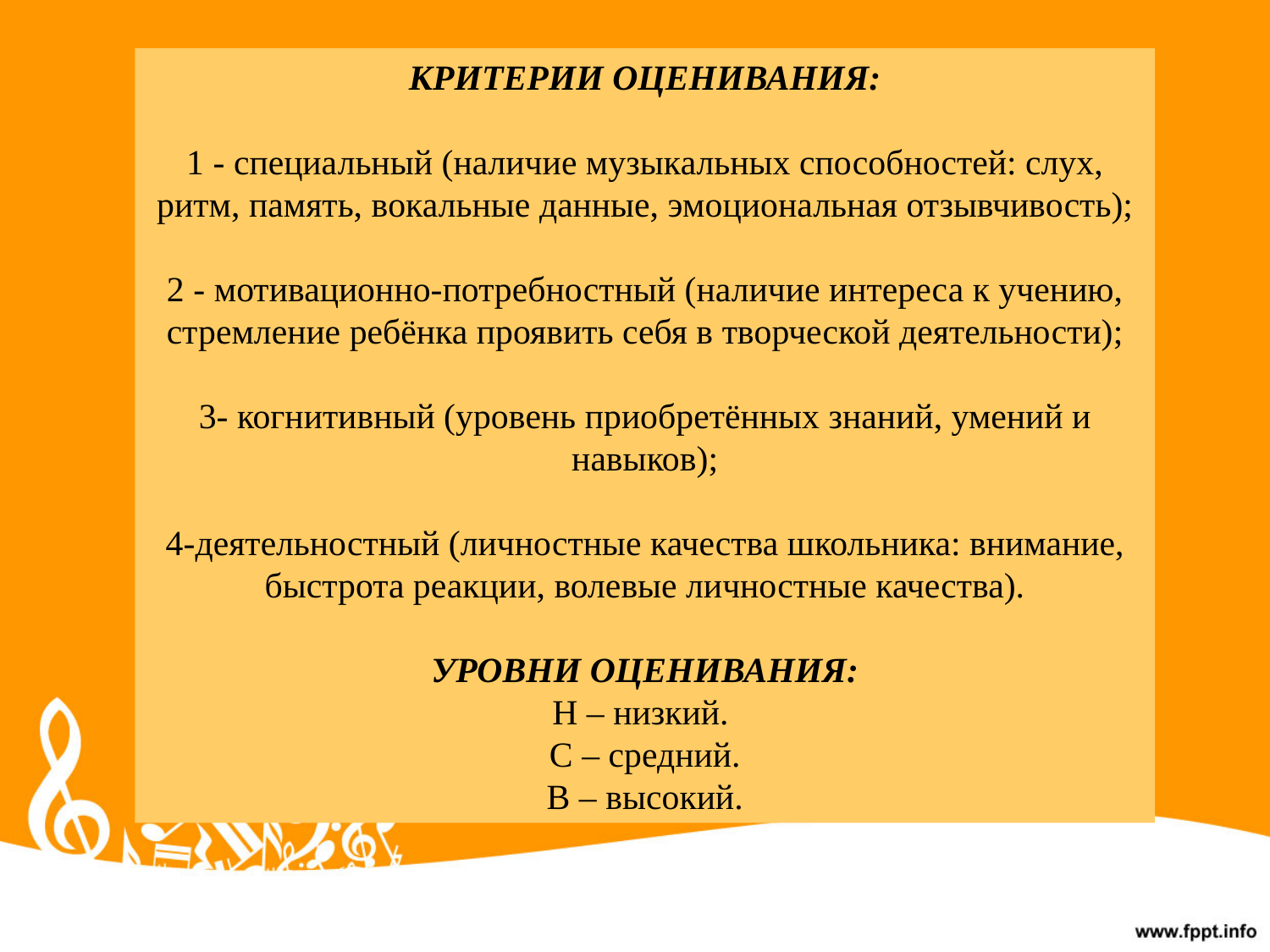

КРИТЕРИИ ОЦЕНИВАНИЯ:

1 - специальный (наличие музыкальных способностей: слух, ритм, память, вокальные данные, эмоциональная отзывчивость);

2 - мотивационно-потребностный (наличие интереса к учению, стремление ребёнка проявить себя в творческой деятельности);

3- когнитивный (уровень приобретённых знаний, умений и навыков);

4-деятельностный (личностные качества школьника: внимание, быстрота реакции, волевые личностные качества).

УРОВНИ ОЦЕНИВАНИЯ:
Н – низкий.
С – средний.
В – высокий.